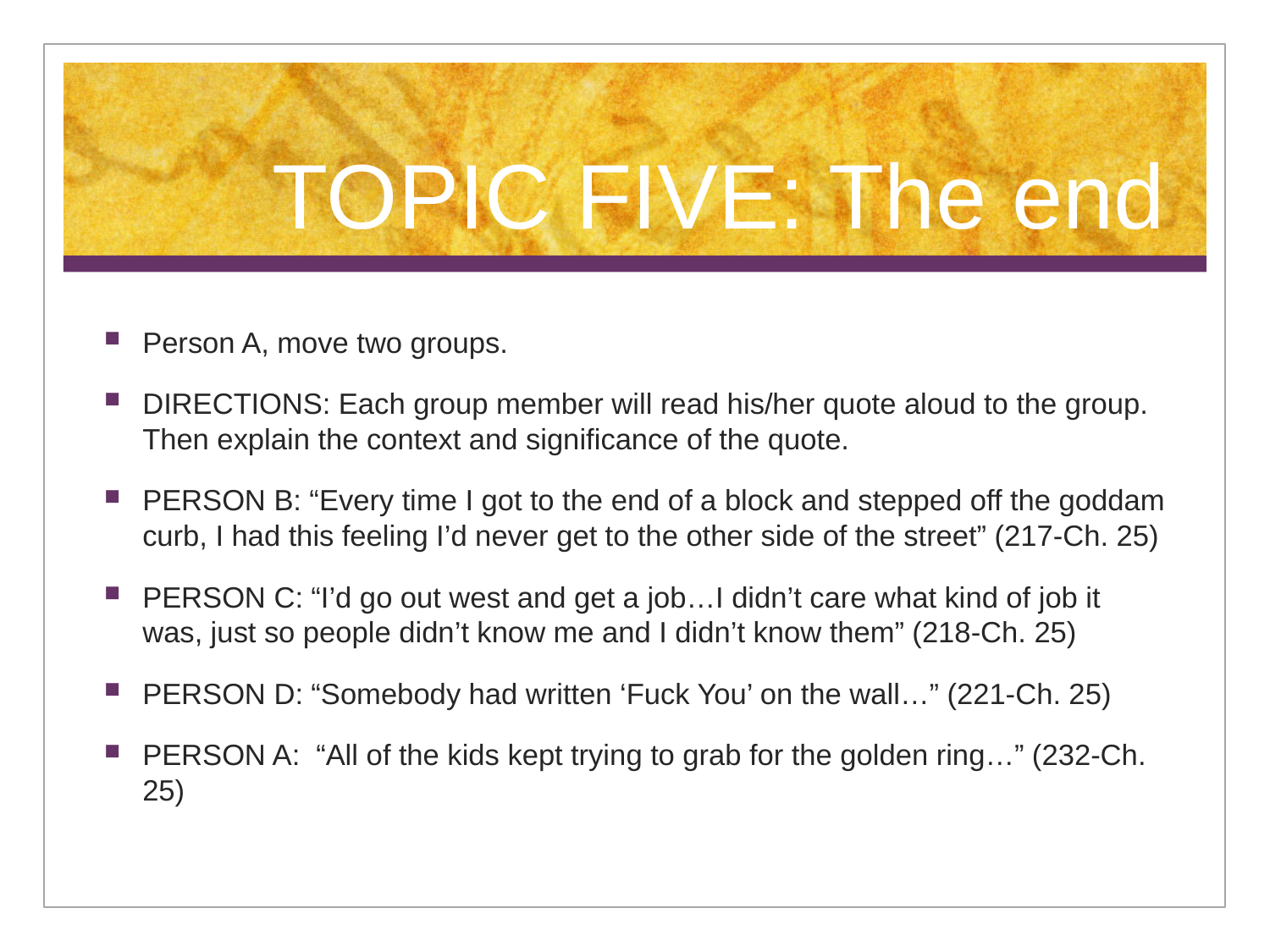

# TOPIC FIVE: The end
Person A, move two groups.
DIRECTIONS: Each group member will read his/her quote aloud to the group. Then explain the context and significance of the quote.
PERSON B: “Every time I got to the end of a block and stepped off the goddam curb, I had this feeling I’d never get to the other side of the street” (217-Ch. 25)
PERSON C: “I’d go out west and get a job…I didn’t care what kind of job it was, just so people didn’t know me and I didn’t know them” (218-Ch. 25)
PERSON D: “Somebody had written ‘Fuck You’ on the wall…” (221-Ch. 25)
PERSON A:  “All of the kids kept trying to grab for the golden ring…” (232-Ch. 25)